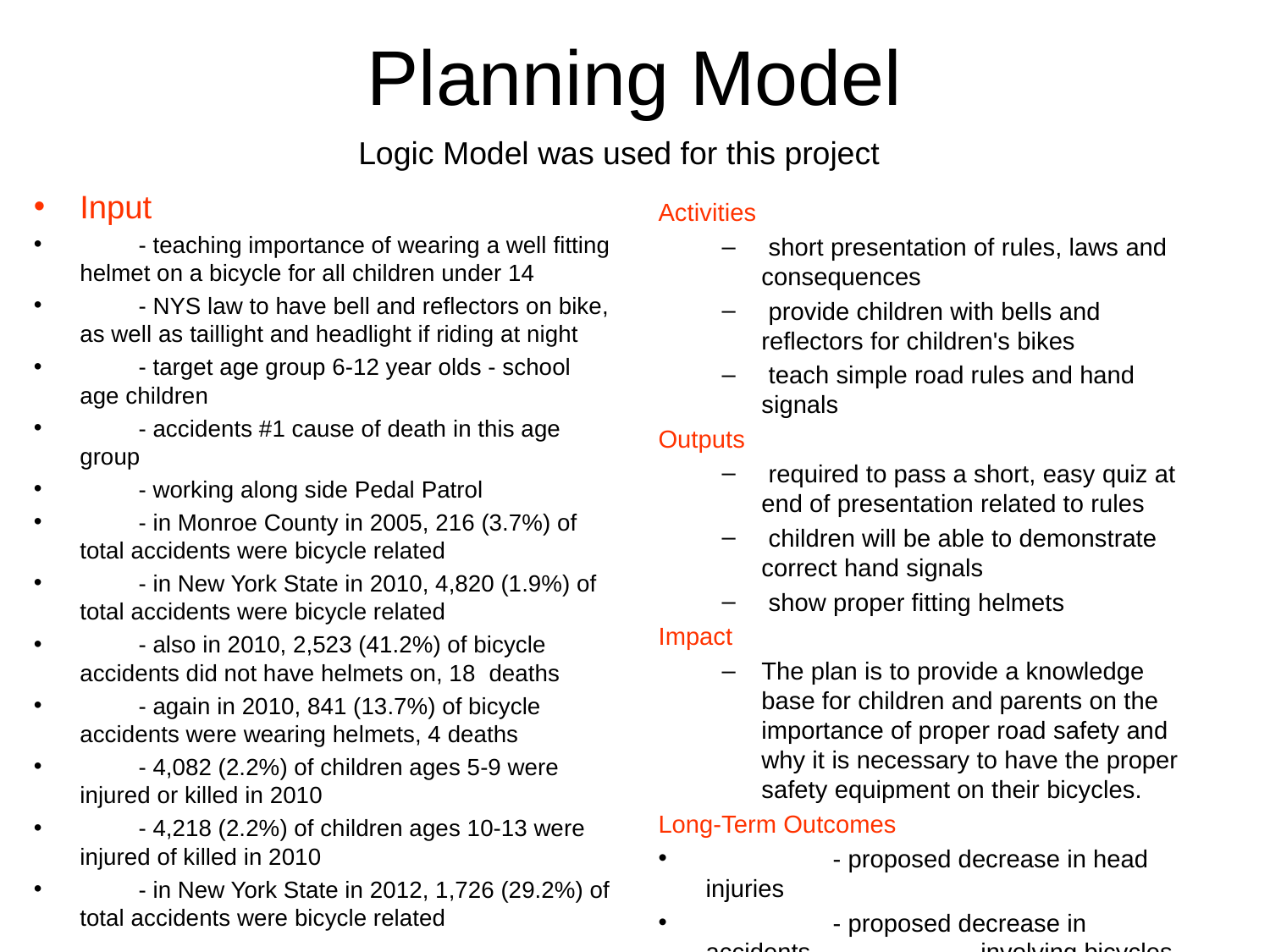

# Planning Model
Logic Model was used for this project
Input
	- teaching importance of wearing a well fitting helmet on a bicycle for all children under 14
	- NYS law to have bell and reflectors on bike, as well as taillight and headlight if riding at night
	- target age group 6-12 year olds - school age children
	- accidents #1 cause of death in this age group
	- working along side Pedal Patrol
	- in Monroe County in 2005, 216 (3.7%) of total accidents were bicycle related
	- in New York State in 2010, 4,820 (1.9%) of total accidents were bicycle related
	- also in 2010, 2,523 (41.2%) of bicycle accidents did not have helmets on, 18 	deaths
	- again in 2010, 841 (13.7%) of bicycle accidents were wearing helmets, 4 deaths
	- 4,082 (2.2%) of children ages 5-9 were injured or killed in 2010
	- 4,218 (2.2%) of children ages 10-13 were injured of killed in 2010
	- in New York State in 2012, 1,726 (29.2%) of total accidents were bicycle related

Activities
 short presentation of rules, laws and consequences
 provide children with bells and reflectors for children's bikes
 teach simple road rules and hand signals
Outputs
 required to pass a short, easy quiz at end of presentation related to rules
 children will be able to demonstrate correct hand signals
 show proper fitting helmets
Impact
The plan is to provide a knowledge base for children and parents on the importance of proper road safety and why it is necessary to have the proper safety equipment on their bicycles.
Long-Term Outcomes
	- proposed decrease in head injuries
	- proposed decrease in accidents 	  	   involving bicycles